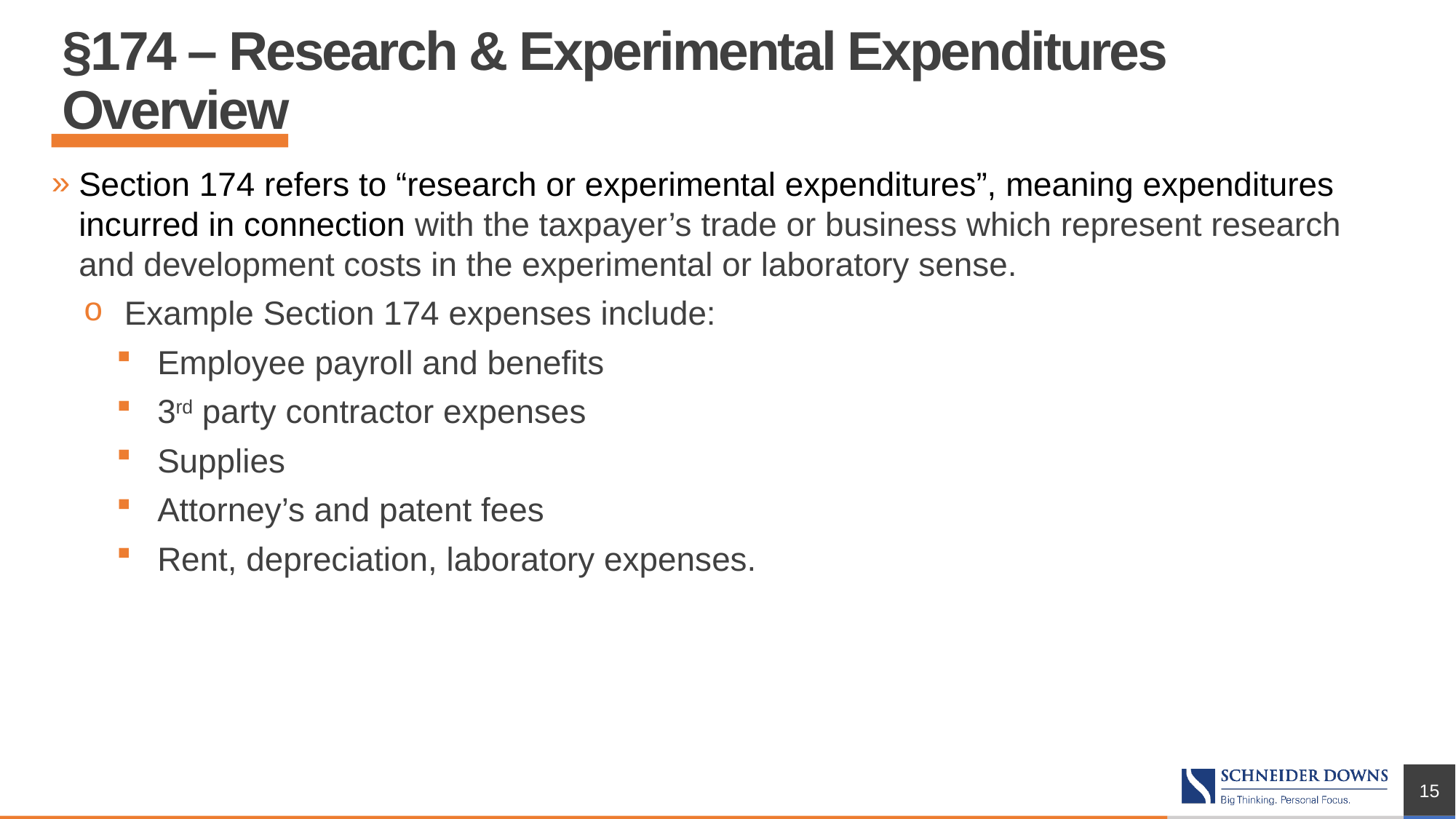

# §174 – Research & Experimental Expenditures Overview
Section 174 refers to “research or experimental expenditures”, meaning expenditures incurred in connection with the taxpayer’s trade or business which represent research and development costs in the experimental or laboratory sense.
Example Section 174 expenses include:
Employee payroll and benefits
3rd party contractor expenses
Supplies
Attorney’s and patent fees
Rent, depreciation, laboratory expenses.